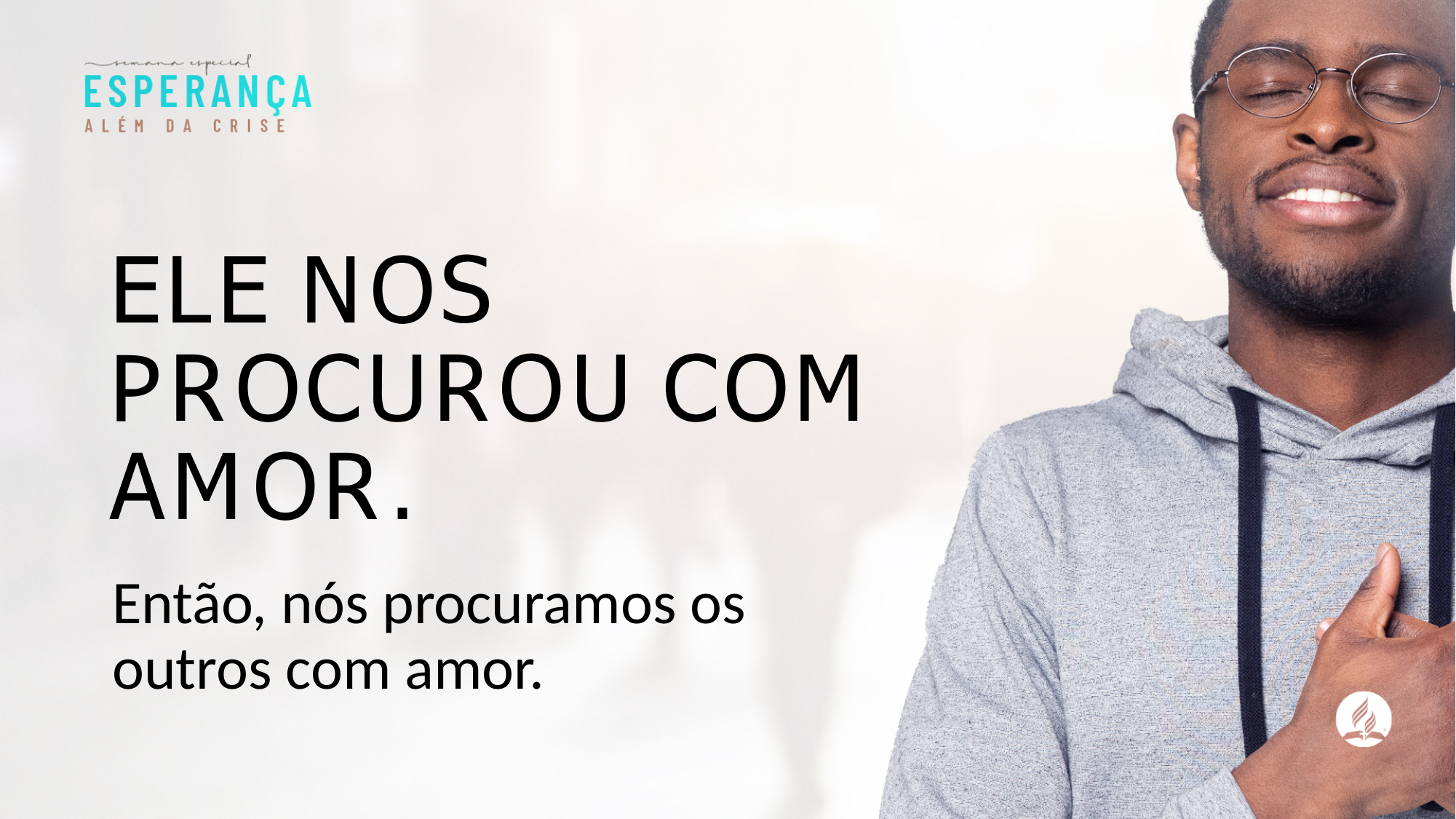

# Ele nos procurou com amor.
Então, nós procuramos os outros com amor.